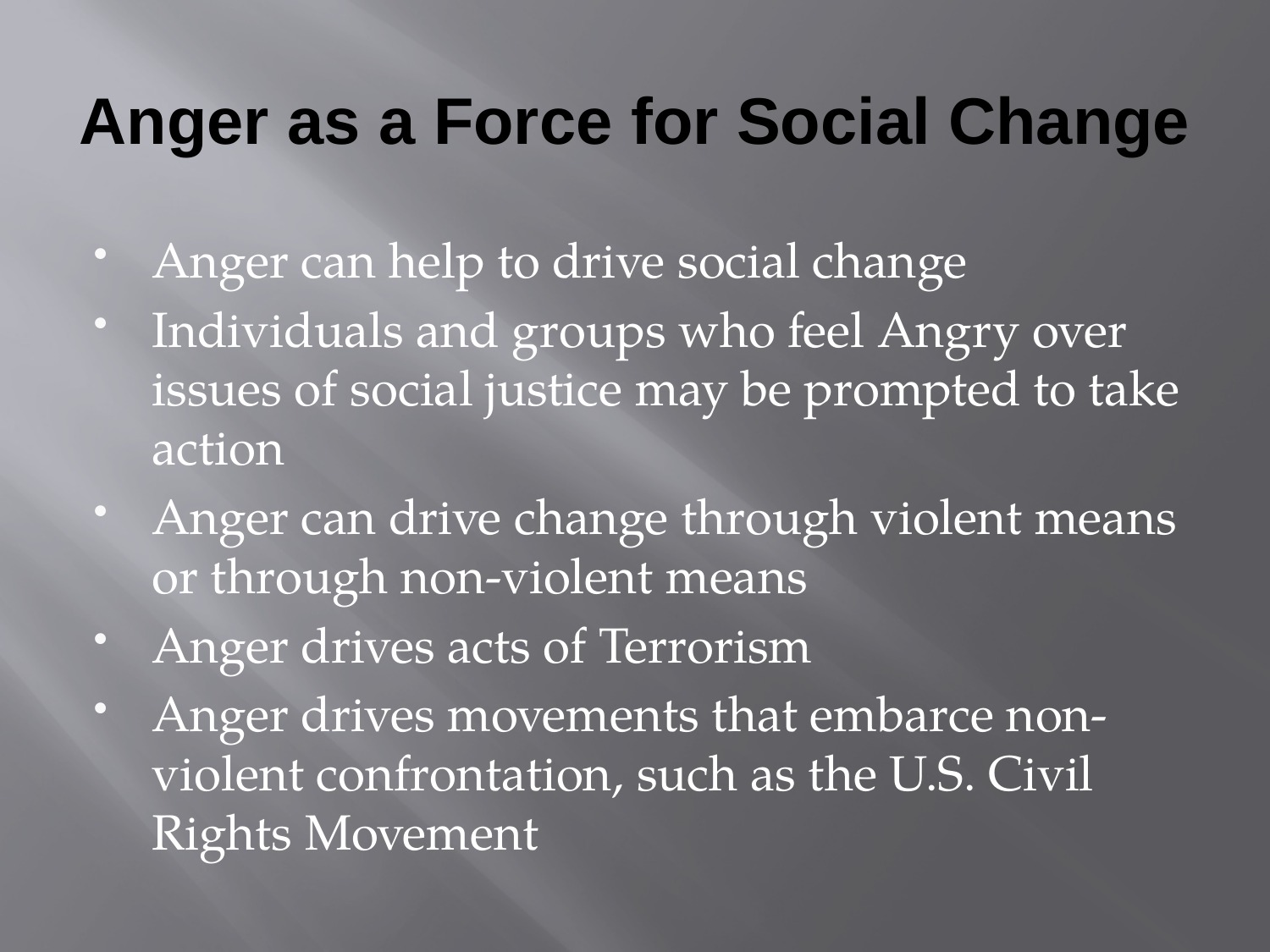

# Anger as a Force for Social Change
Anger can help to drive social change
Individuals and groups who feel Angry over issues of social justice may be prompted to take action
Anger can drive change through violent means or through non-violent means
Anger drives acts of Terrorism
Anger drives movements that embarce non-violent confrontation, such as the U.S. Civil Rights Movement